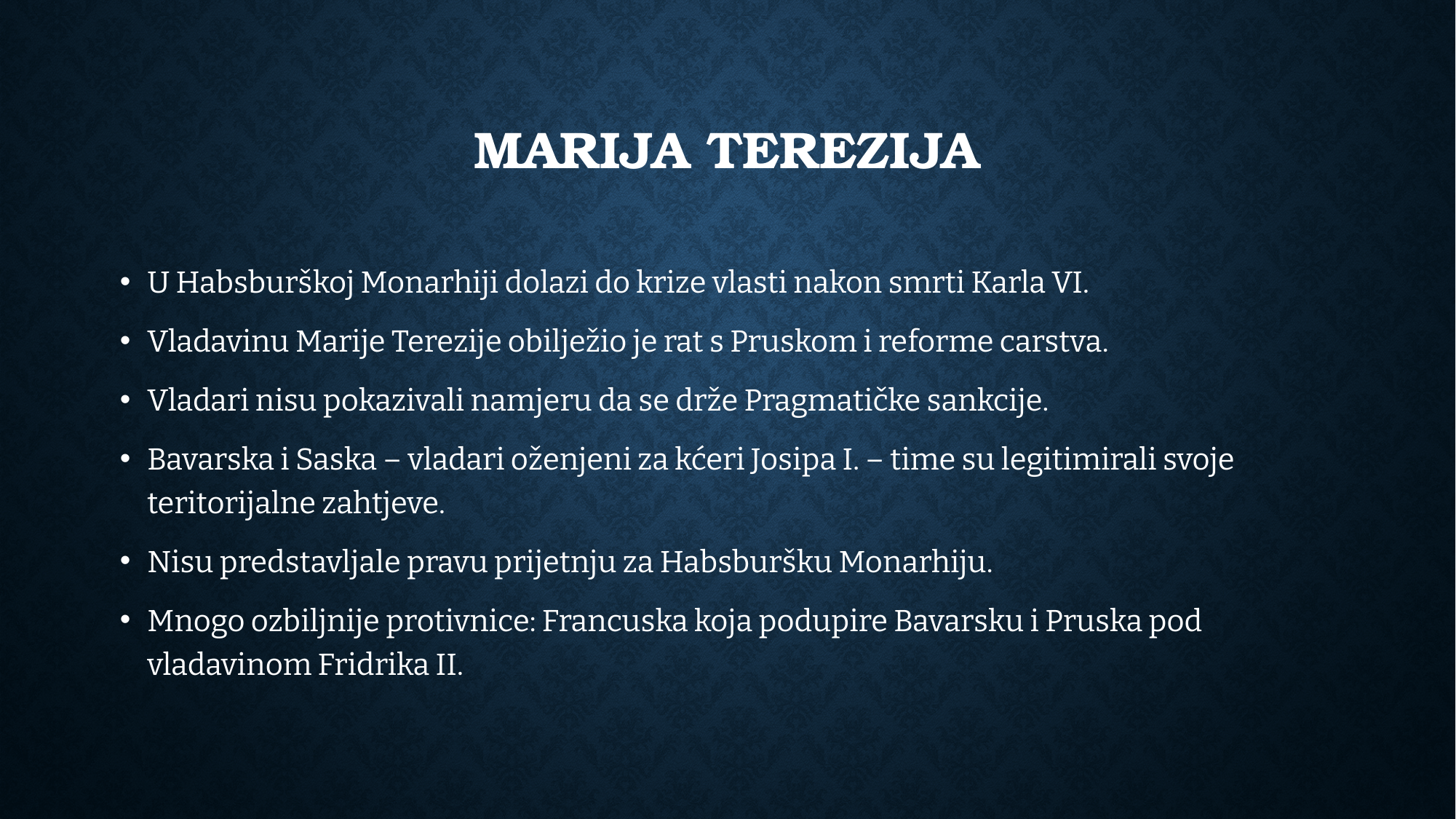

# Marija Terezija
U Habsburškoj Monarhiji dolazi do krize vlasti nakon smrti Karla VI.
Vladavinu Marije Terezije obilježio je rat s Pruskom i reforme carstva.
Vladari nisu pokazivali namjeru da se drže Pragmatičke sankcije.
Bavarska i Saska – vladari oženjeni za kćeri Josipa I. – time su legitimirali svoje teritorijalne zahtjeve.
Nisu predstavljale pravu prijetnju za Habsburšku Monarhiju.
Mnogo ozbiljnije protivnice: Francuska koja podupire Bavarsku i Pruska pod vladavinom Fridrika II.